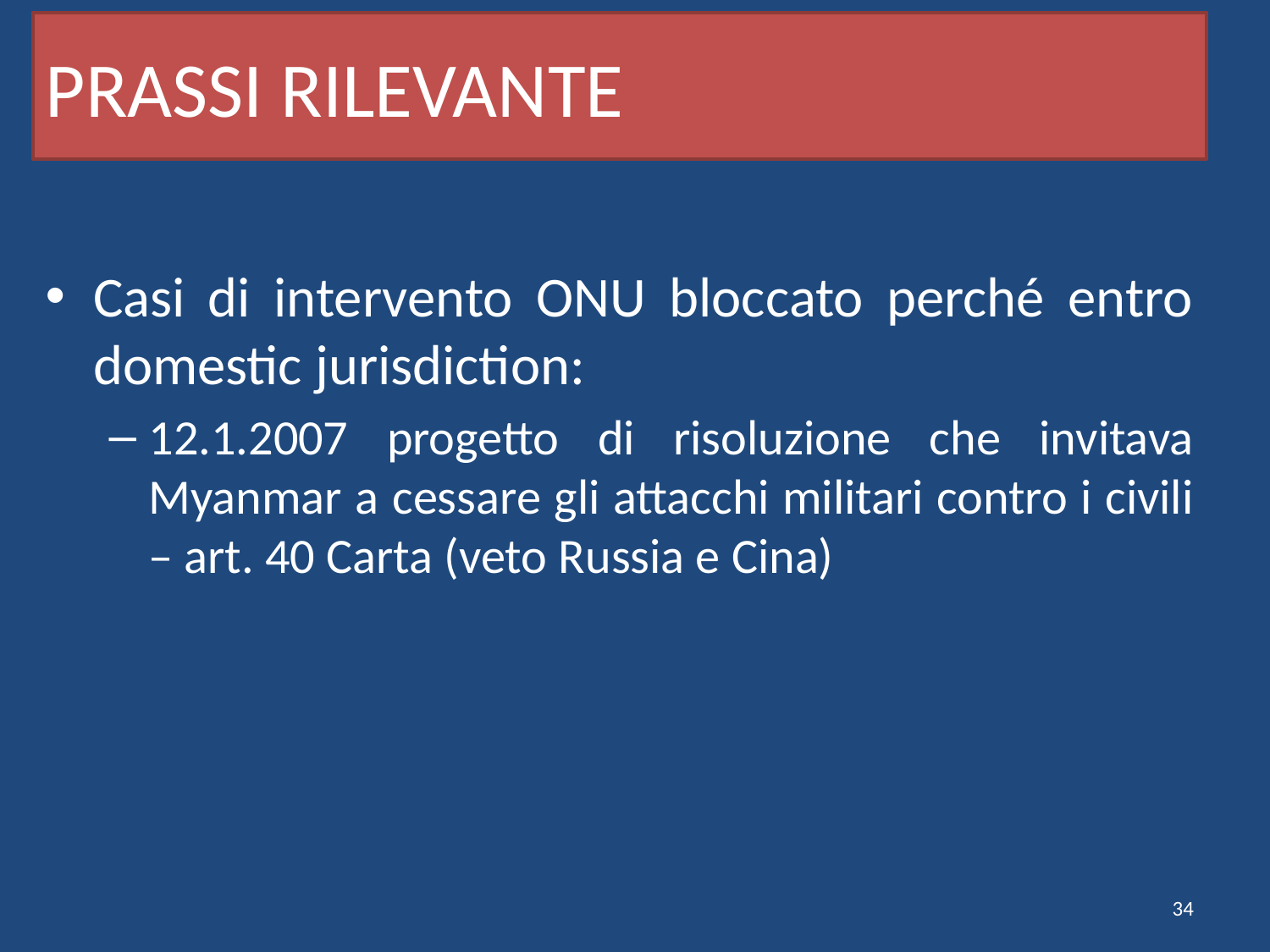

# PRASSI RILEVANTE
Casi di intervento ONU bloccato perché entro domestic jurisdiction:
12.1.2007 progetto di risoluzione che invitava Myanmar a cessare gli attacchi militari contro i civili – art. 40 Carta (veto Russia e Cina)
34